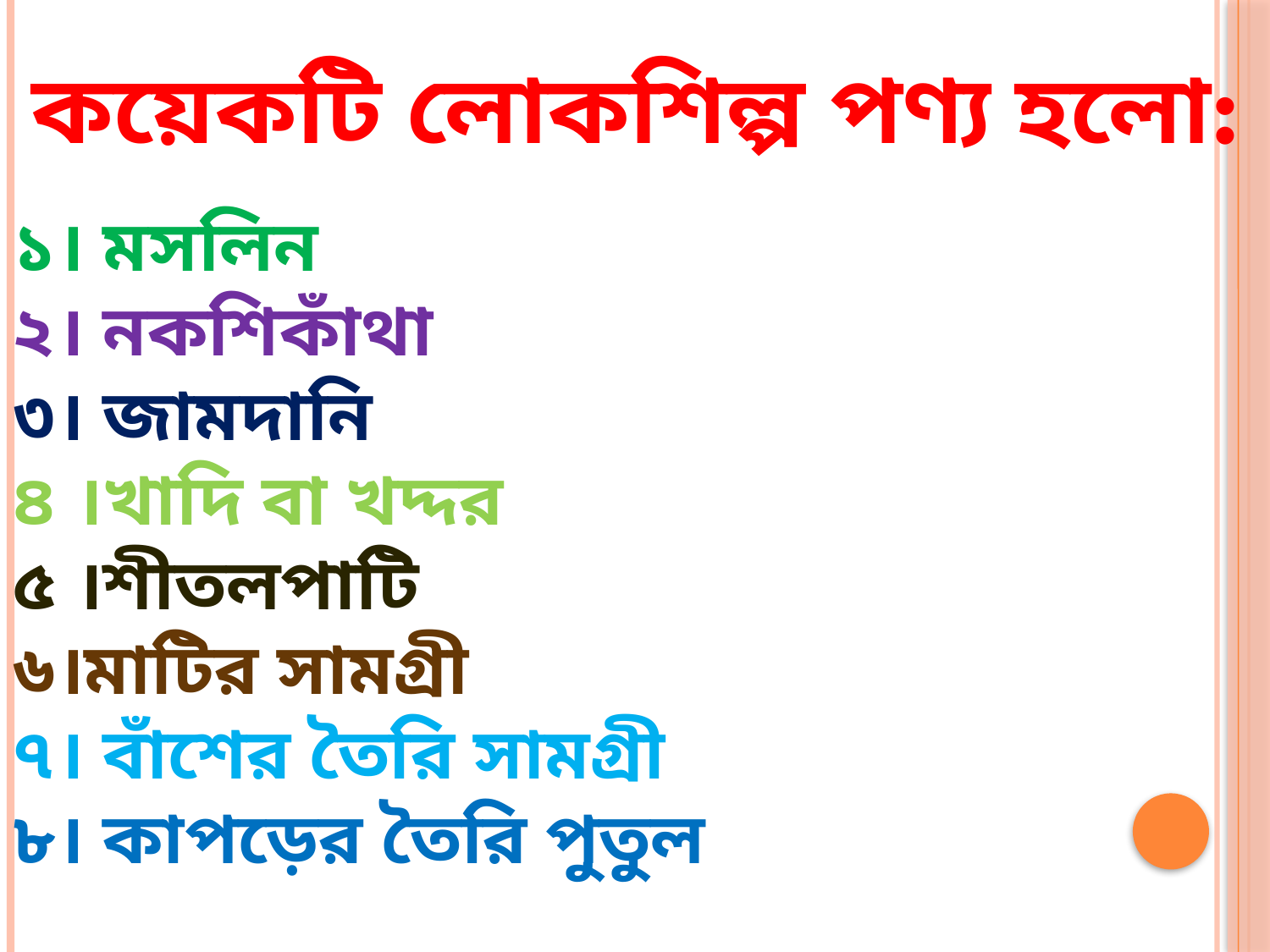

কয়েকটি লোকশিল্প পণ্য হলো:

১। মসলিন
২। নকশিকাঁথা
৩। জামদানি
৪ ।খাদি বা খদ্দর
৫ ।শীতলপাটি
৬।মাটির সামগ্রী
৭। বাঁশের তৈরি সামগ্রী
৮। কাপড়ের তৈরি পুতুল